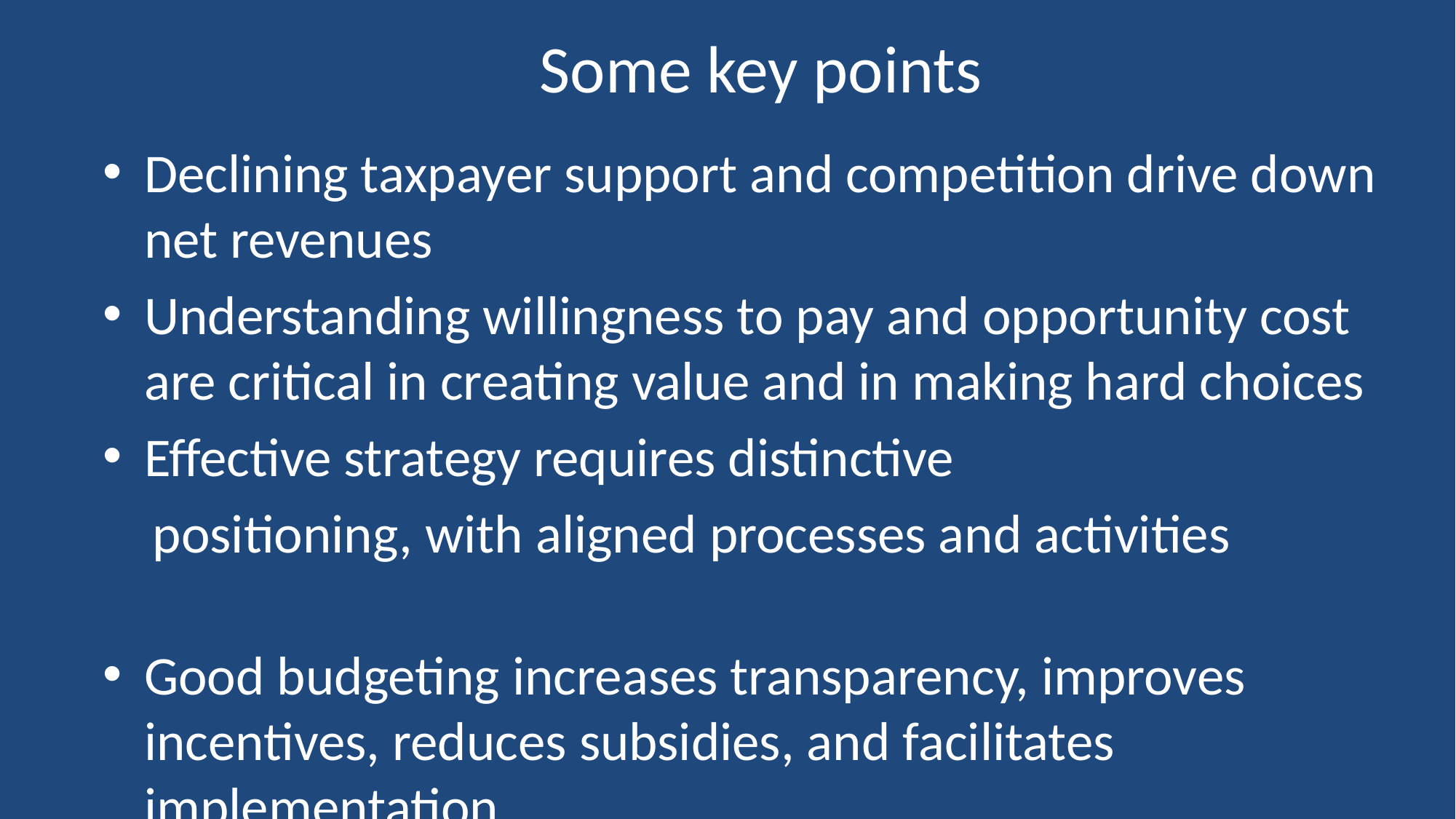

# Some key points
Declining taxpayer support and competition drive down net revenues
Understanding willingness to pay and opportunity cost are critical in creating value and in making hard choices
Effective strategy requires distinctive
    positioning, with aligned processes and activities
Good budgeting increases transparency, improves incentives, reduces subsidies, and facilitates  implementation